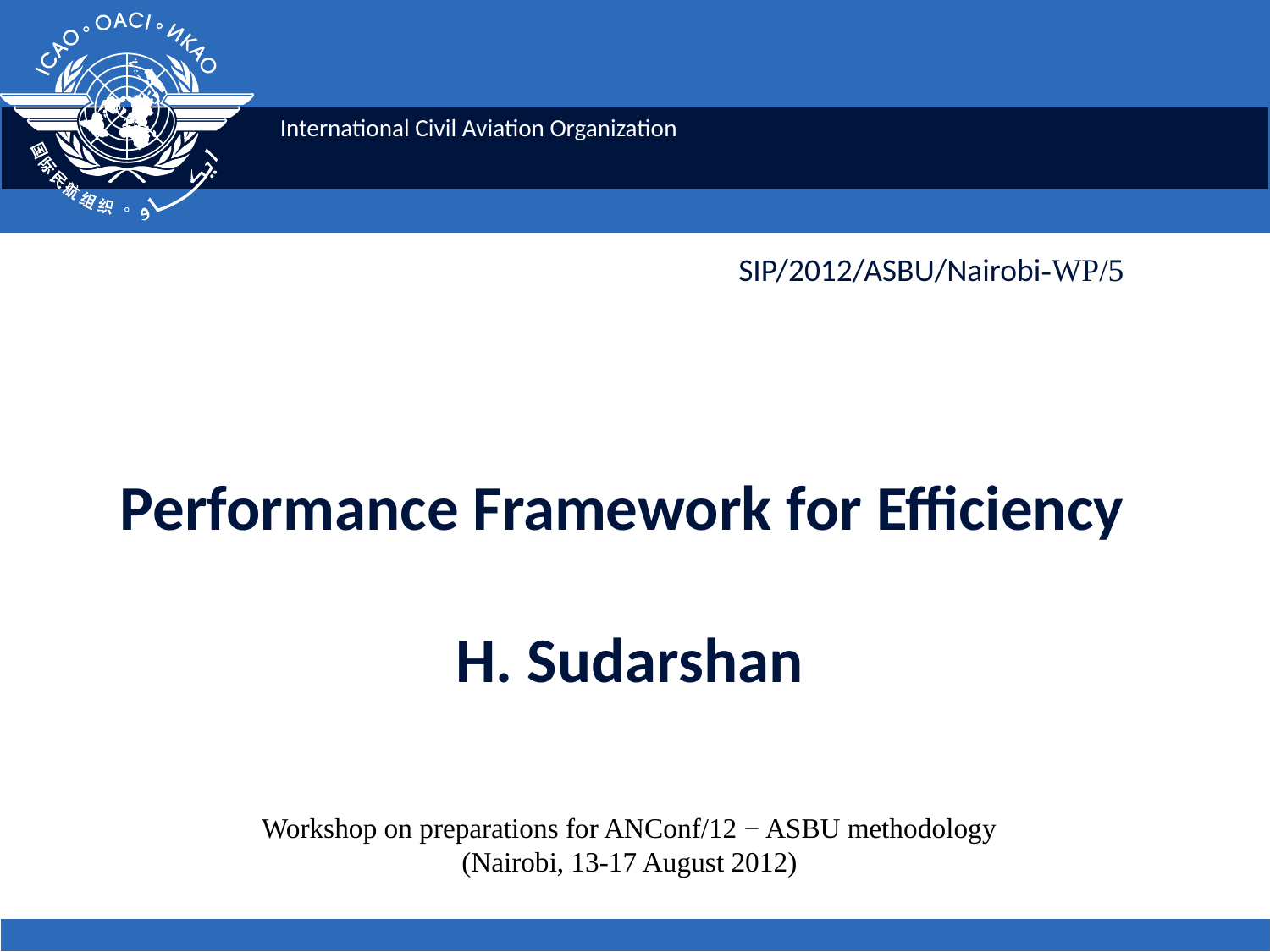

SIP/2012/ASBU/Nairobi-WP/5
# Performance Framework for Efficiency H. Sudarshan
Workshop on preparations for ANConf/12 − ASBU methodology
(Nairobi, 13-17 August 2012)